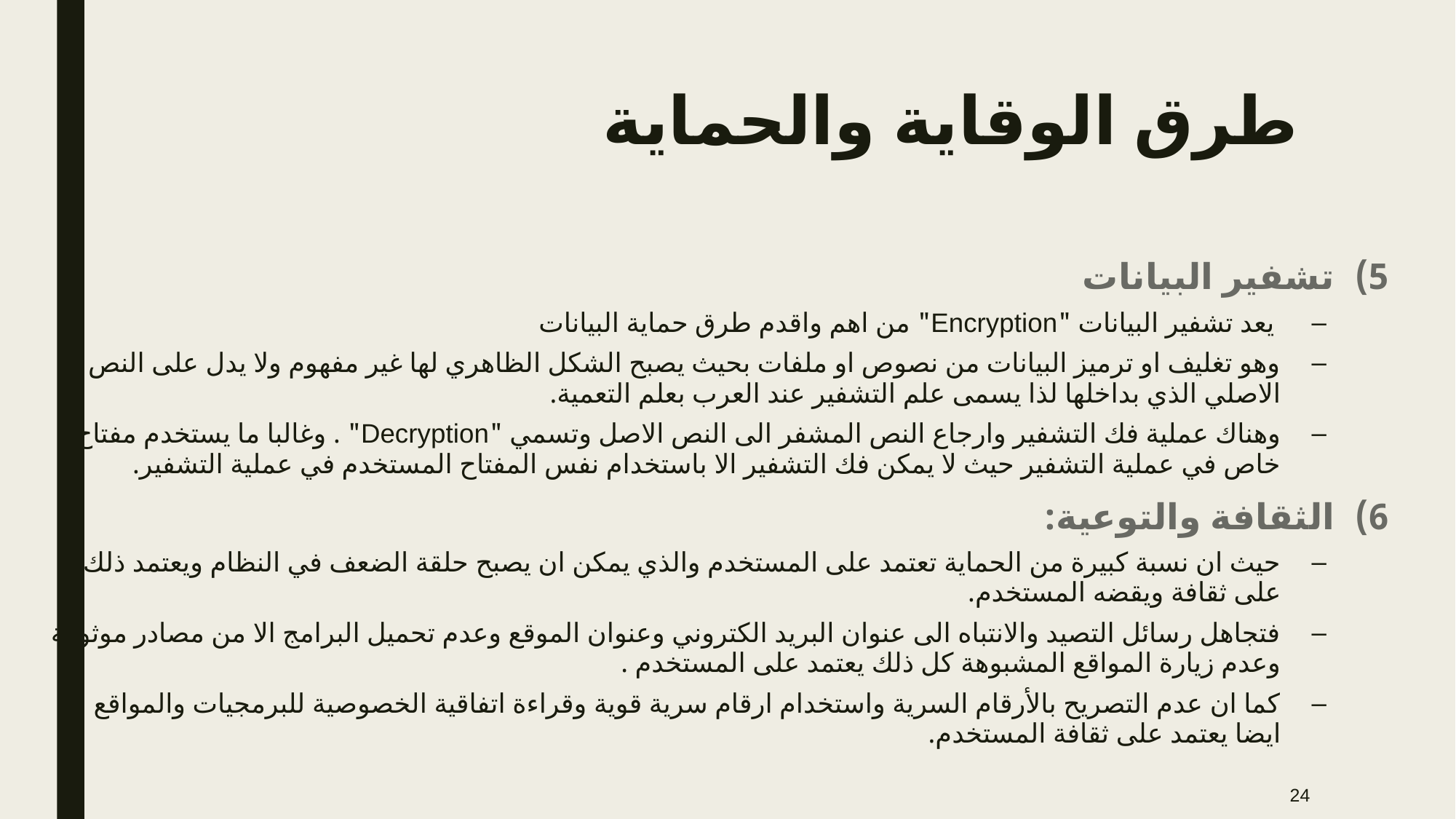

# طرق الوقاية والحماية
تشفير البيانات
 يعد تشفير البيانات "Encryption" من اهم واقدم طرق حماية البيانات
وهو تغليف او ترميز البيانات من نصوص او ملفات بحيث يصبح الشكل الظاهري لها غير مفهوم ولا يدل على النص الاصلي الذي بداخلها لذا يسمى علم التشفير عند العرب بعلم التعمية.
وهناك عملية فك التشفير وارجاع النص المشفر الى النص الاصل وتسمي "Decryption" . وغالبا ما يستخدم مفتاح خاص في عملية التشفير حيث لا يمكن فك التشفير الا باستخدام نفس المفتاح المستخدم في عملية التشفير.
الثقافة والتوعية:
حيث ان نسبة كبيرة من الحماية تعتمد على المستخدم والذي يمكن ان يصبح حلقة الضعف في النظام ويعتمد ذلك على ثقافة ويقضه المستخدم.
فتجاهل رسائل التصيد والانتباه الى عنوان البريد الكتروني وعنوان الموقع وعدم تحميل البرامج الا من مصادر موثوقة وعدم زيارة المواقع المشبوهة كل ذلك يعتمد على المستخدم .
كما ان عدم التصريح بالأرقام السرية واستخدام ارقام سرية قوية وقراءة اتفاقية الخصوصية للبرمجيات والمواقع ايضا يعتمد على ثقافة المستخدم.
24